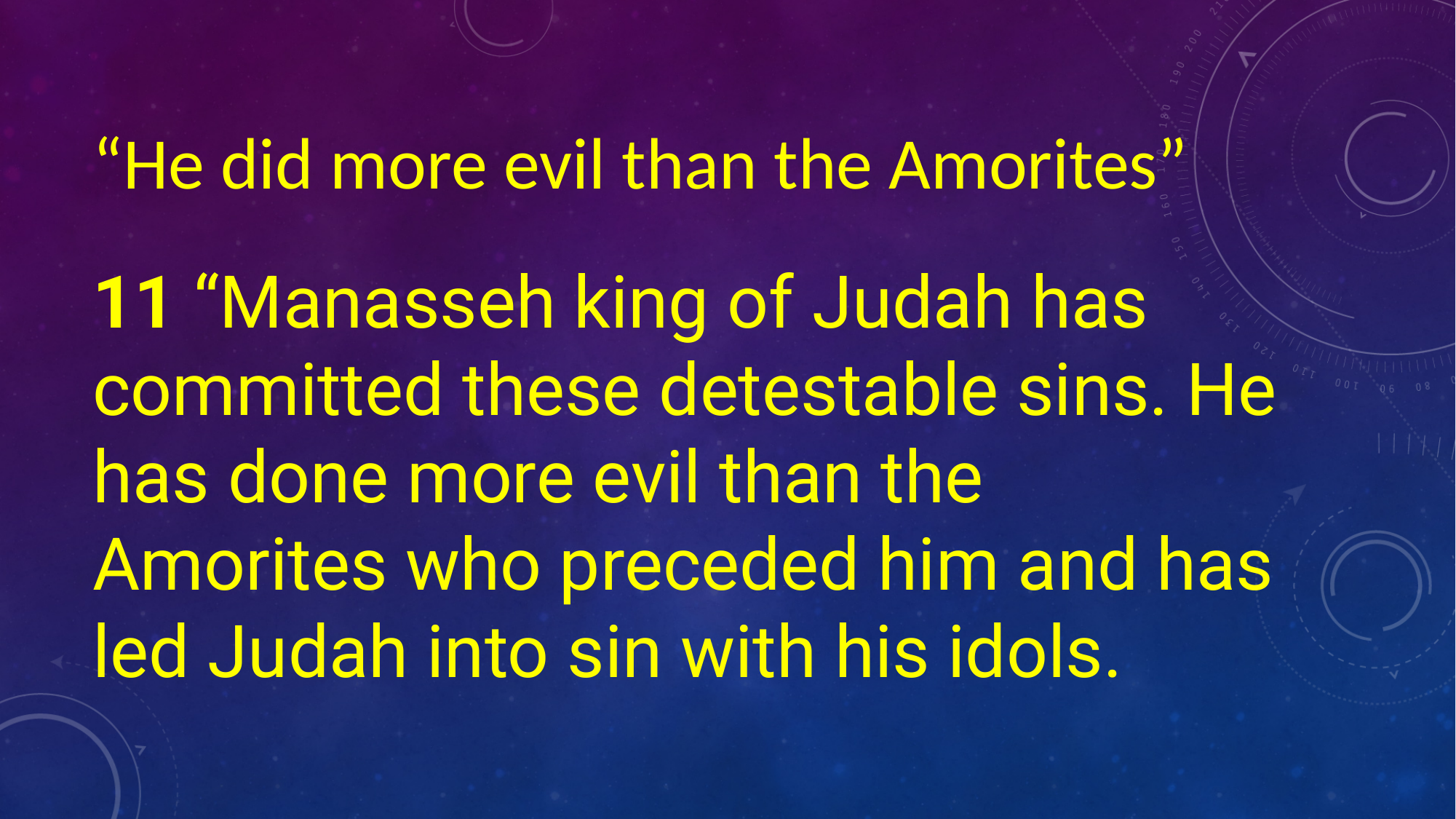

# “He did more evil than the Amorites”
11 “Manasseh king of Judah has committed these detestable sins. He has done more evil than the Amorites who preceded him and has led Judah into sin with his idols.